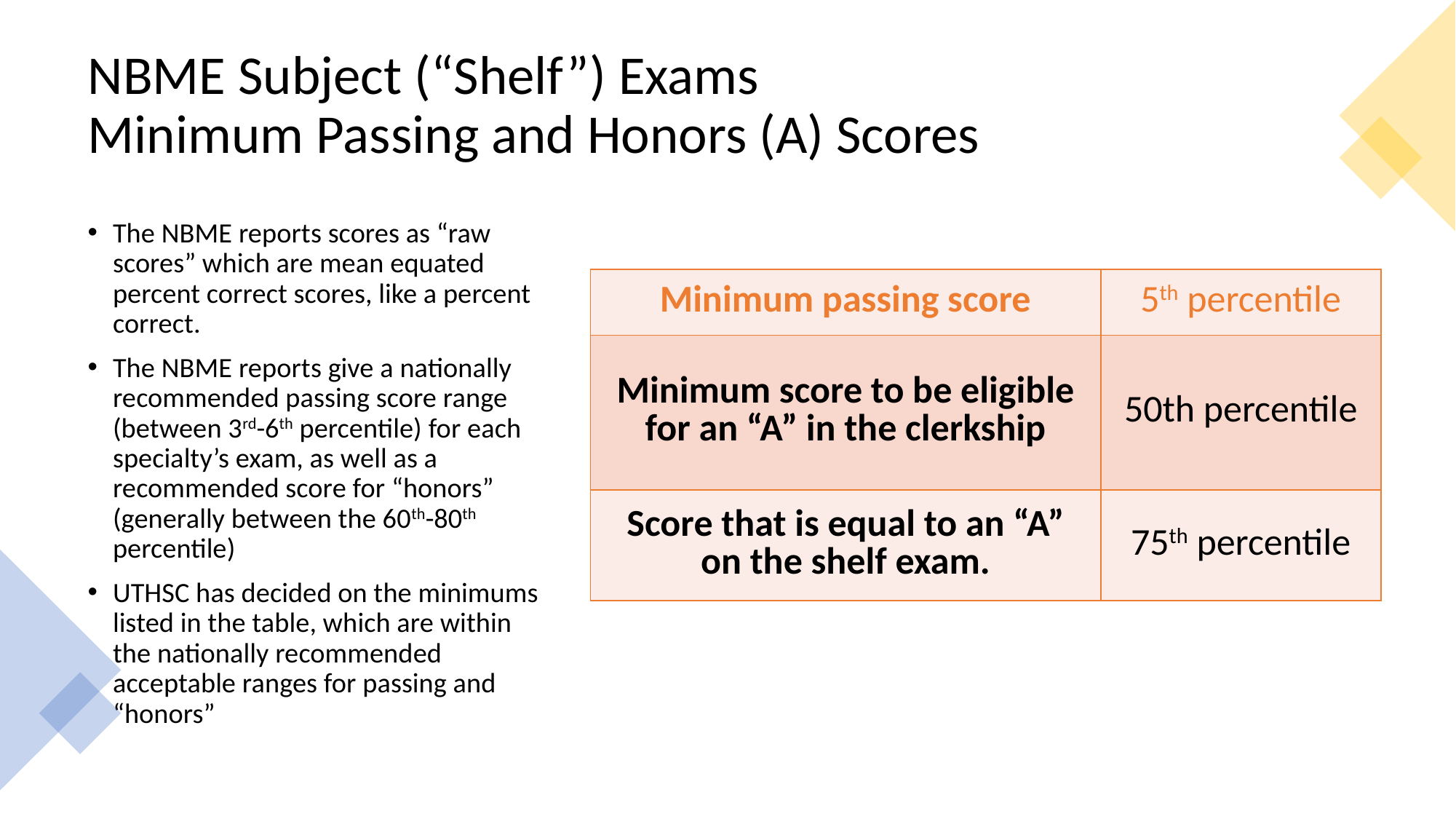

# NBME Subject (“Shelf”) Exams Minimum Passing and Honors (A) Scores
The NBME reports scores as “raw scores” which are mean equated percent correct scores, like a percent correct.
The NBME reports give a nationally recommended passing score range (between 3rd-6th percentile) for each specialty’s exam, as well as a recommended score for “honors”  (generally between the 60th-80th percentile)
UTHSC has decided on the minimums listed in the table, which are within the nationally recommended acceptable ranges for passing and “honors”
| Minimum passing score | 5th percentile |
| --- | --- |
| Minimum score to be eligible for an “A” in the clerkship | 50th percentile |
| Score that is equal to an “A” on the shelf exam. | 75th percentile |